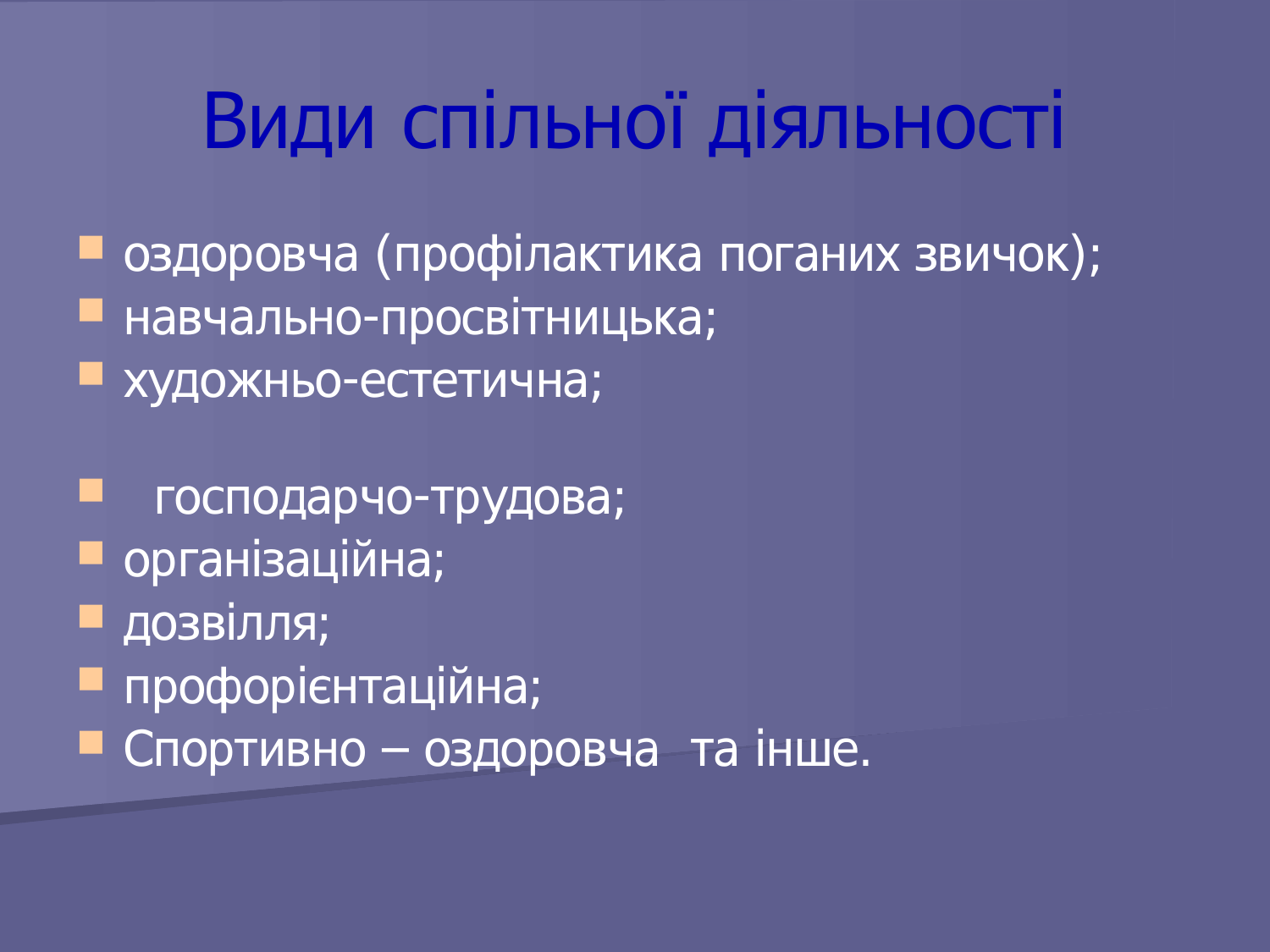

Види спільної діяльності
оздоровча (профілактика поганих звичок);
навчально-просвітницька;
художньо-естетична;
  господарчо-трудова;
організаційна;
дозвілля;
профорієнтаційна;
Спортивно – оздоровча  та інше.